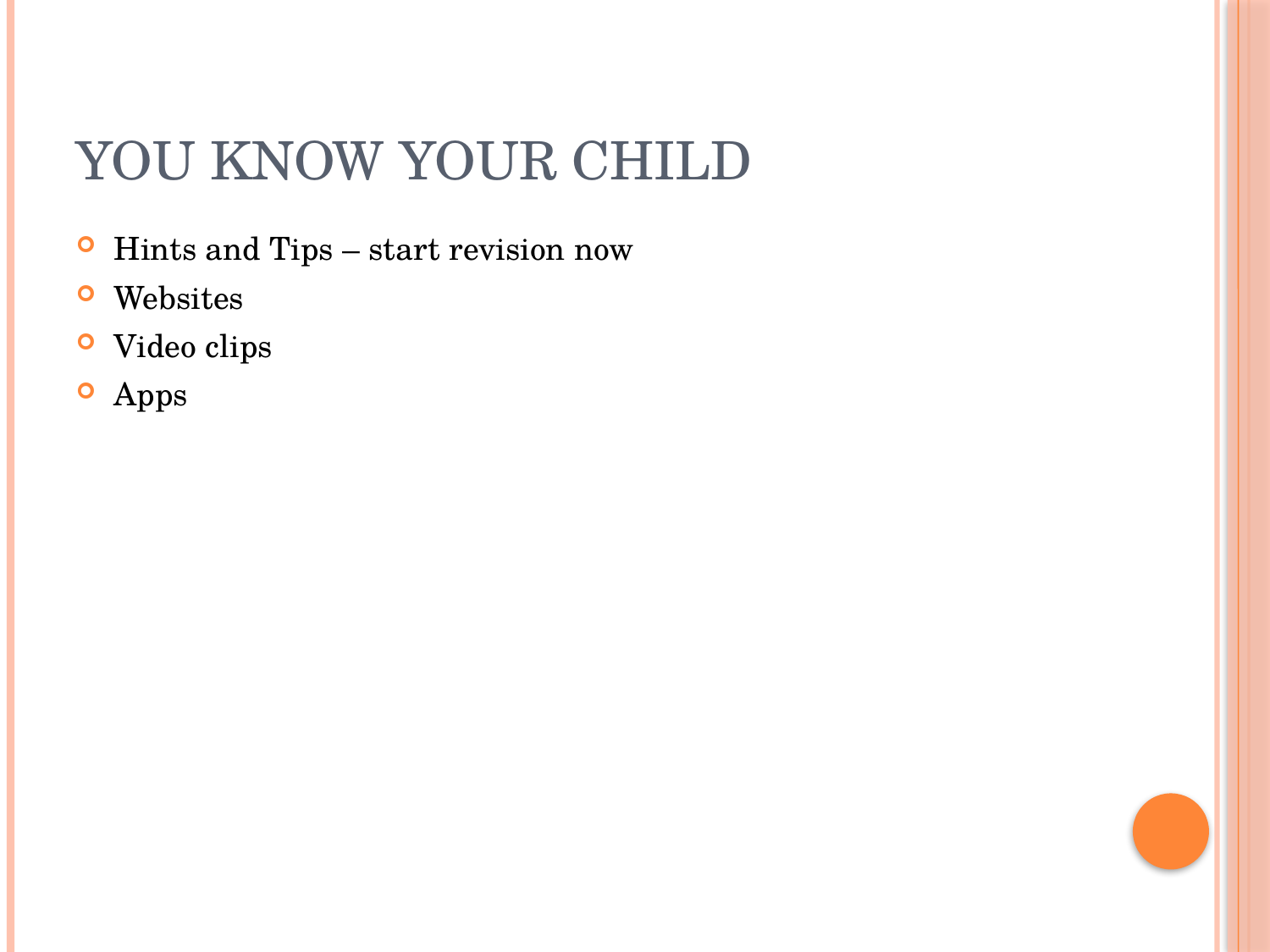

# You know your child
Hints and Tips – start revision now
Websites
Video clips
Apps